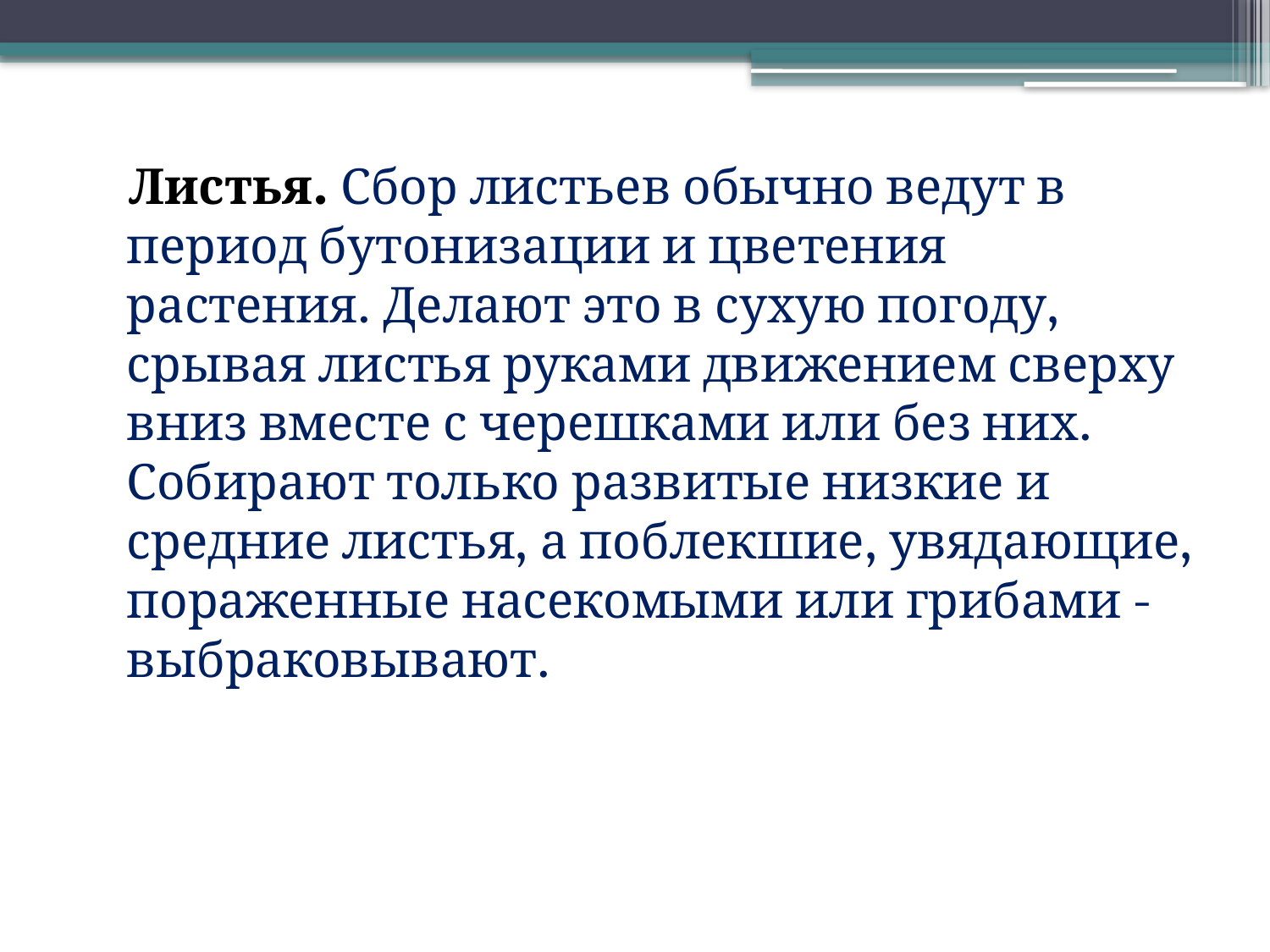

Листья. Сбор листьев обычно ведут в период бутонизации и цветения растения. Делают это в сухую погоду, срывая листья руками движением сверху вниз вместе с черешками или без них. Собирают только развитые низкие и средние листья, а поблекшие, увядающие, пораженные насекомыми или грибами - выбраковывают.